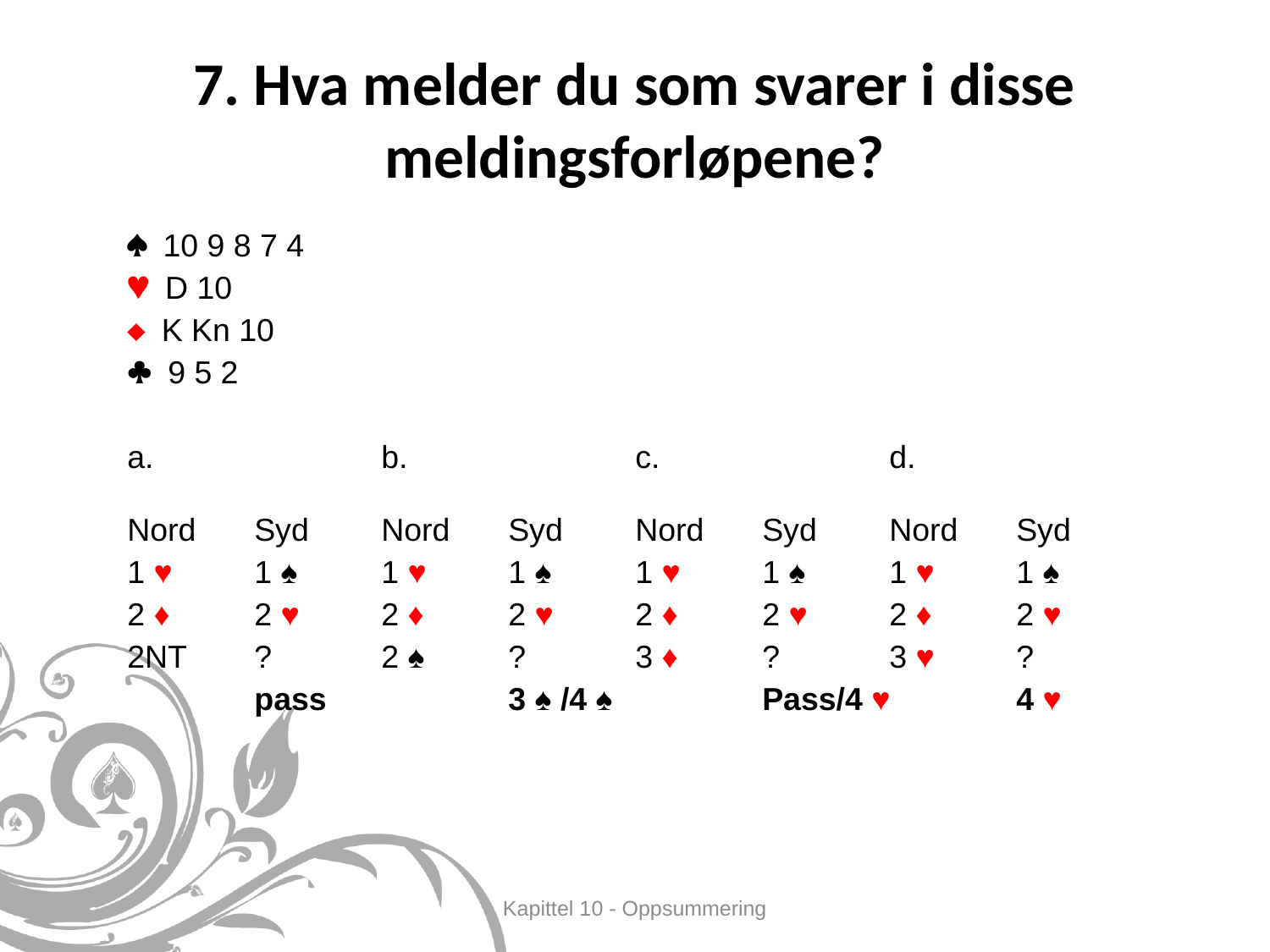

# 7. Hva melder du som svarer i disse meldingsforløpene?
♠ 10 9 8 7 4
♥ D 10
♦ K Kn 10
♣ 9 5 2

a.		b.		c.		d.
Nord	Syd	Nord	Syd	Nord	Syd	Nord	Syd
1 ♥ 	1 ♠ 	1 ♥ 	1 ♠ 	1 ♥ 	1 ♠ 	1 ♥ 	1 ♠
2 ♦ 	2 ♥ 	2 ♦ 	2 ♥ 	2 ♦ 	2 ♥ 	2 ♦ 	2 ♥
2NT	?	2 ♠ 	?	3 ♦ 	?	3 ♥ 	?
	pass		3 ♠ /4 ♠ 		Pass/4 ♥ 	4 ♥

Kapittel 10 - Oppsummering